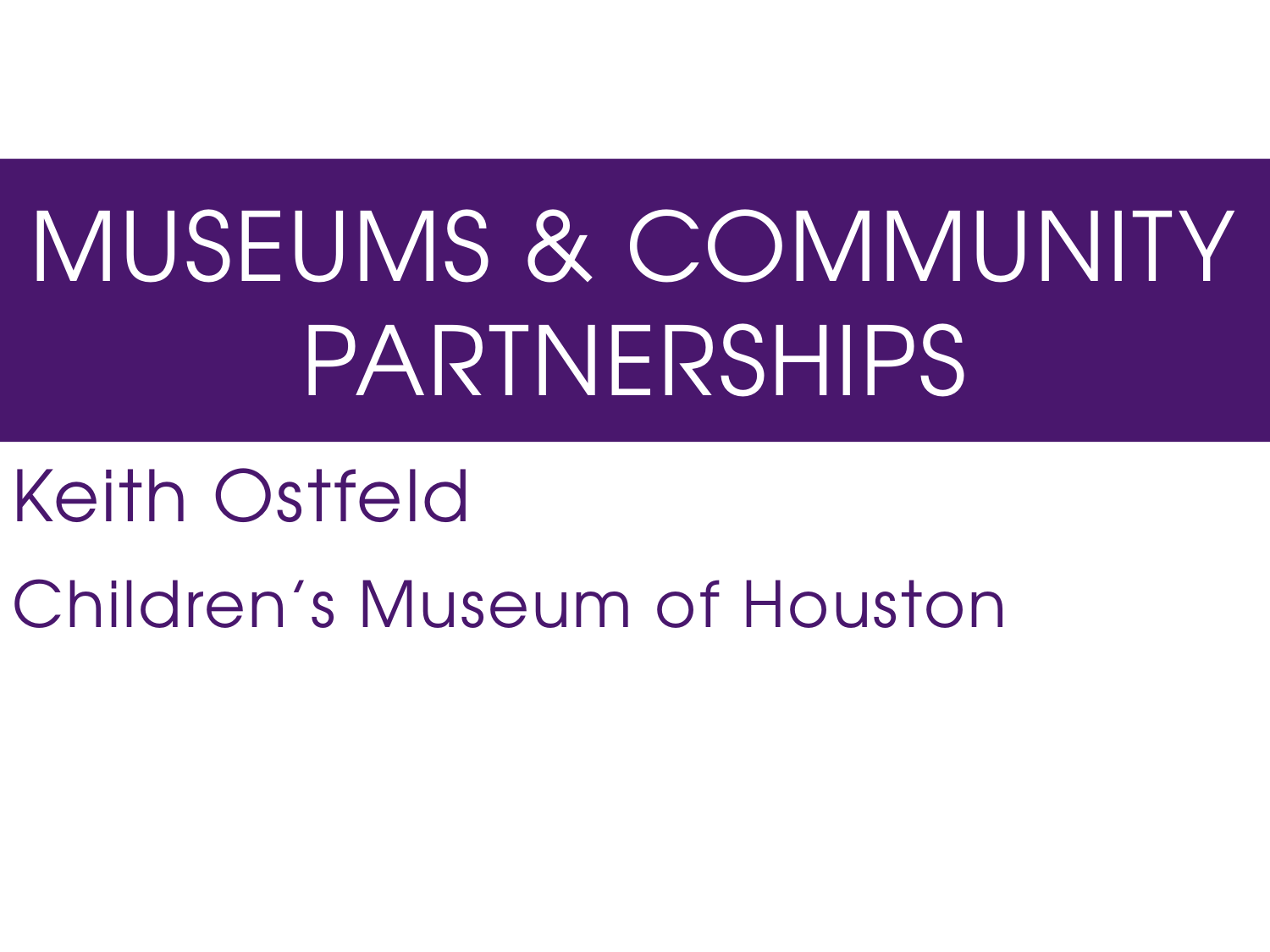

MUSEUMS & COMMUNITY PARTNERSHIPS

Keith Ostfeld
Children’s Museum of Houston